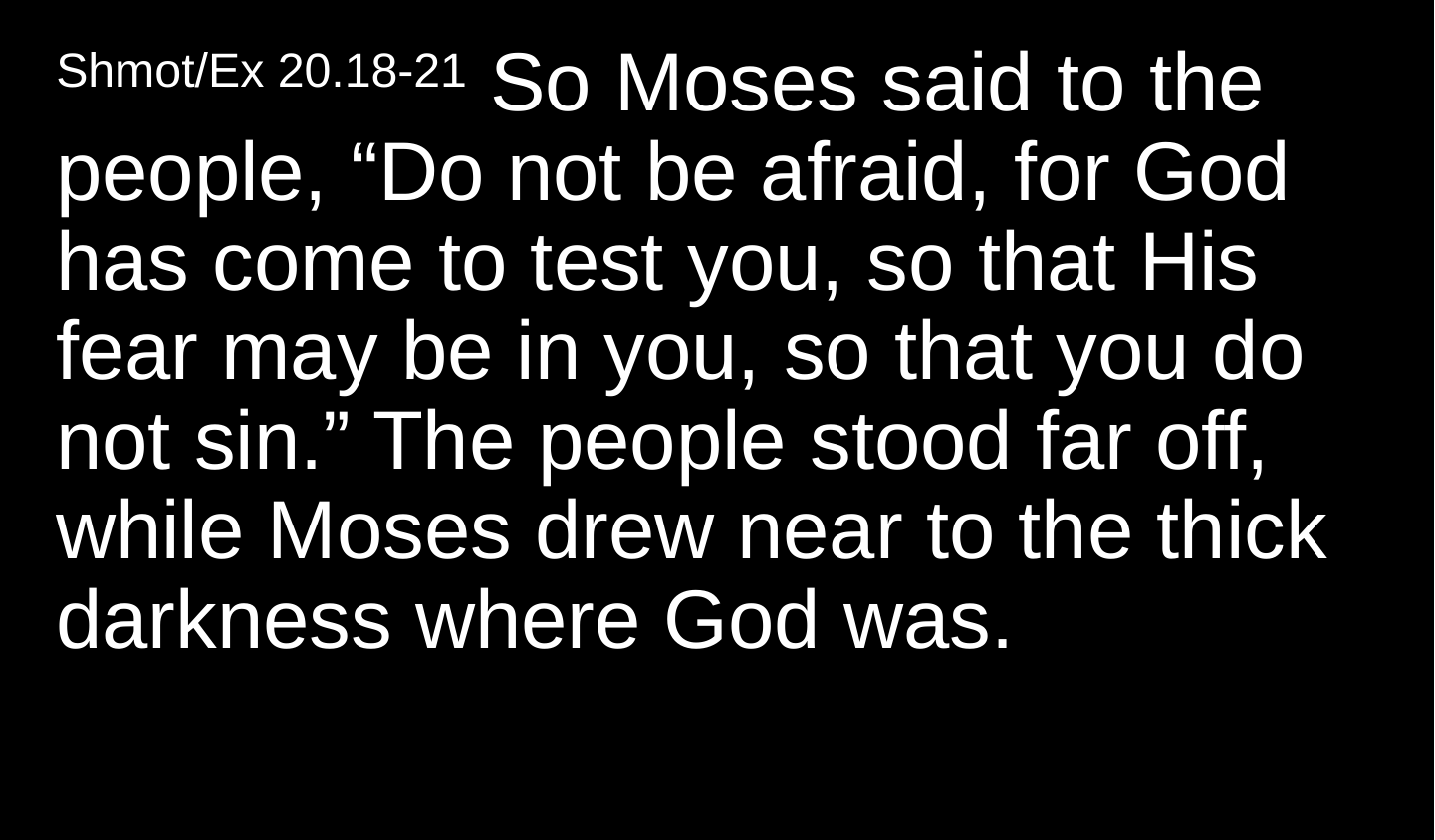

Shmot/Ex 20.18-21 So Moses said to the people, “Do not be afraid, for God has come to test you, so that His fear may be in you, so that you do not sin.” The people stood far off, while Moses drew near to the thick darkness where God was.